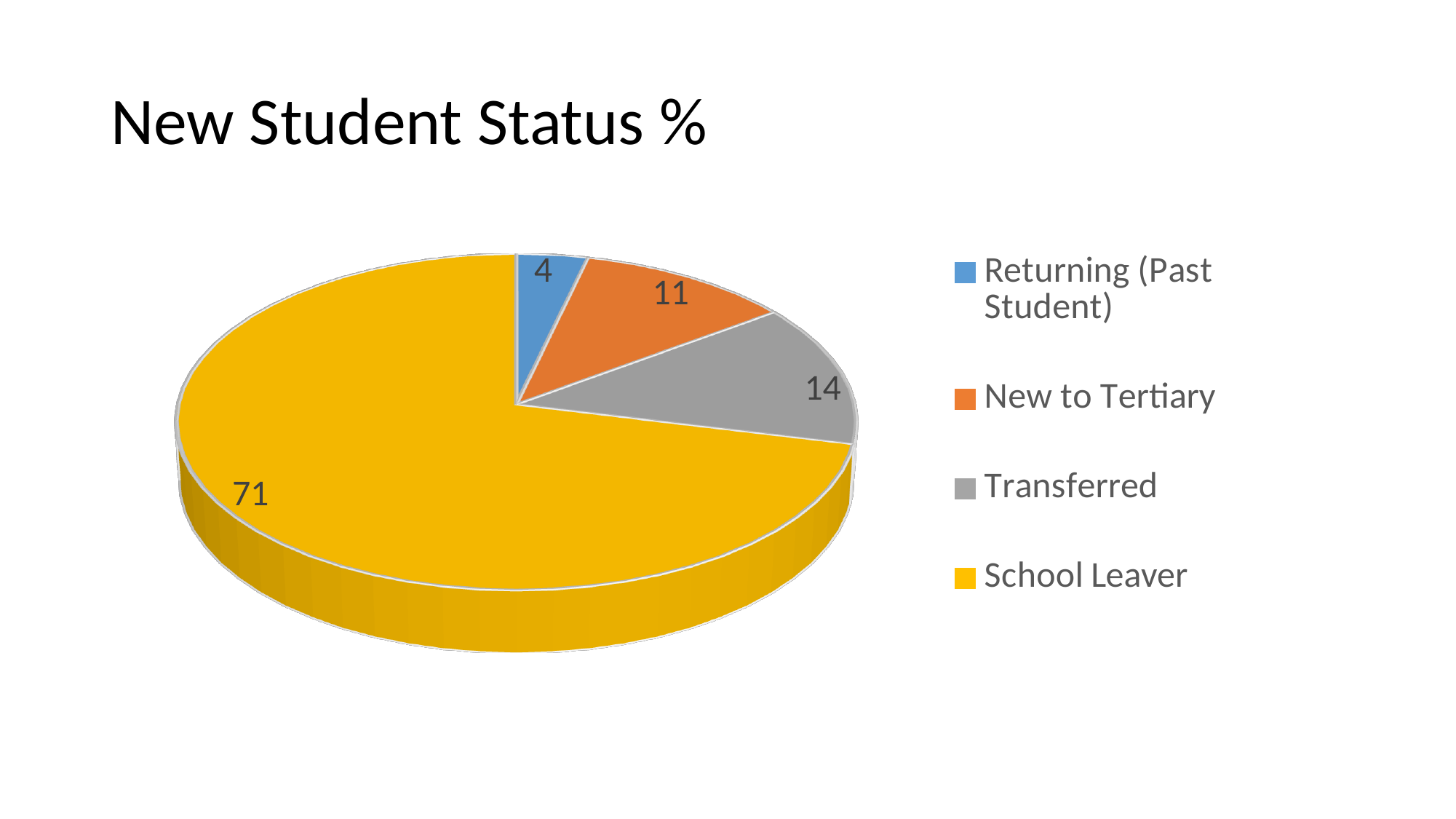

# New Student Status %

[unsupported chart]